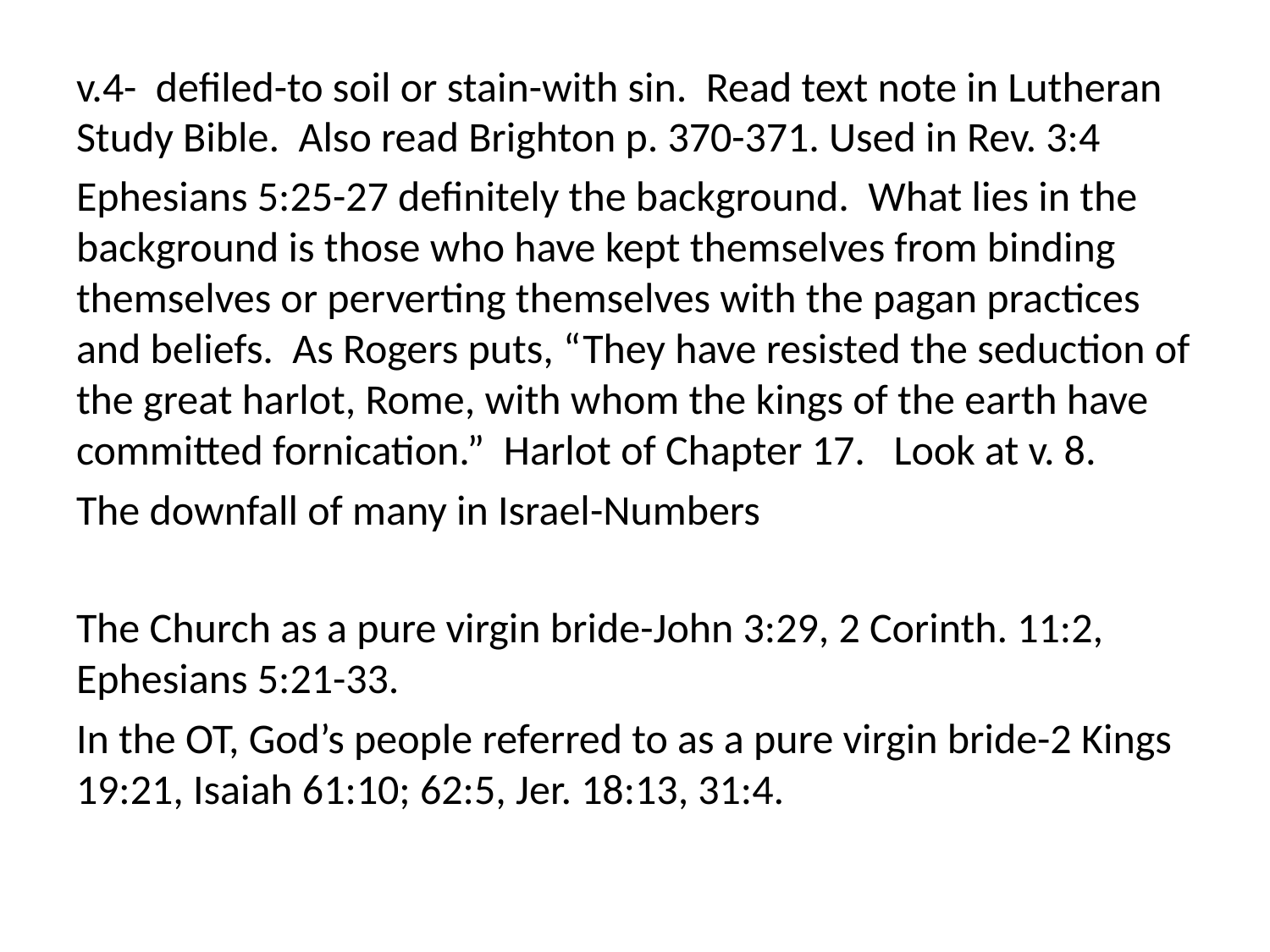

v.4-  defiled-to soil or stain-with sin.  Read text note in Lutheran Study Bible.  Also read Brighton p. 370-371. Used in Rev. 3:4
Ephesians 5:25-27 definitely the background.  What lies in the background is those who have kept themselves from binding themselves or perverting themselves with the pagan practices and beliefs.  As Rogers puts, “They have resisted the seduction of the great harlot, Rome, with whom the kings of the earth have committed fornication.”  Harlot of Chapter 17.   Look at v. 8.
The downfall of many in Israel-Numbers

The Church as a pure virgin bride-John 3:29, 2 Corinth. 11:2, Ephesians 5:21-33.
In the OT, God’s people referred to as a pure virgin bride-2 Kings 19:21, Isaiah 61:10; 62:5, Jer. 18:13, 31:4.